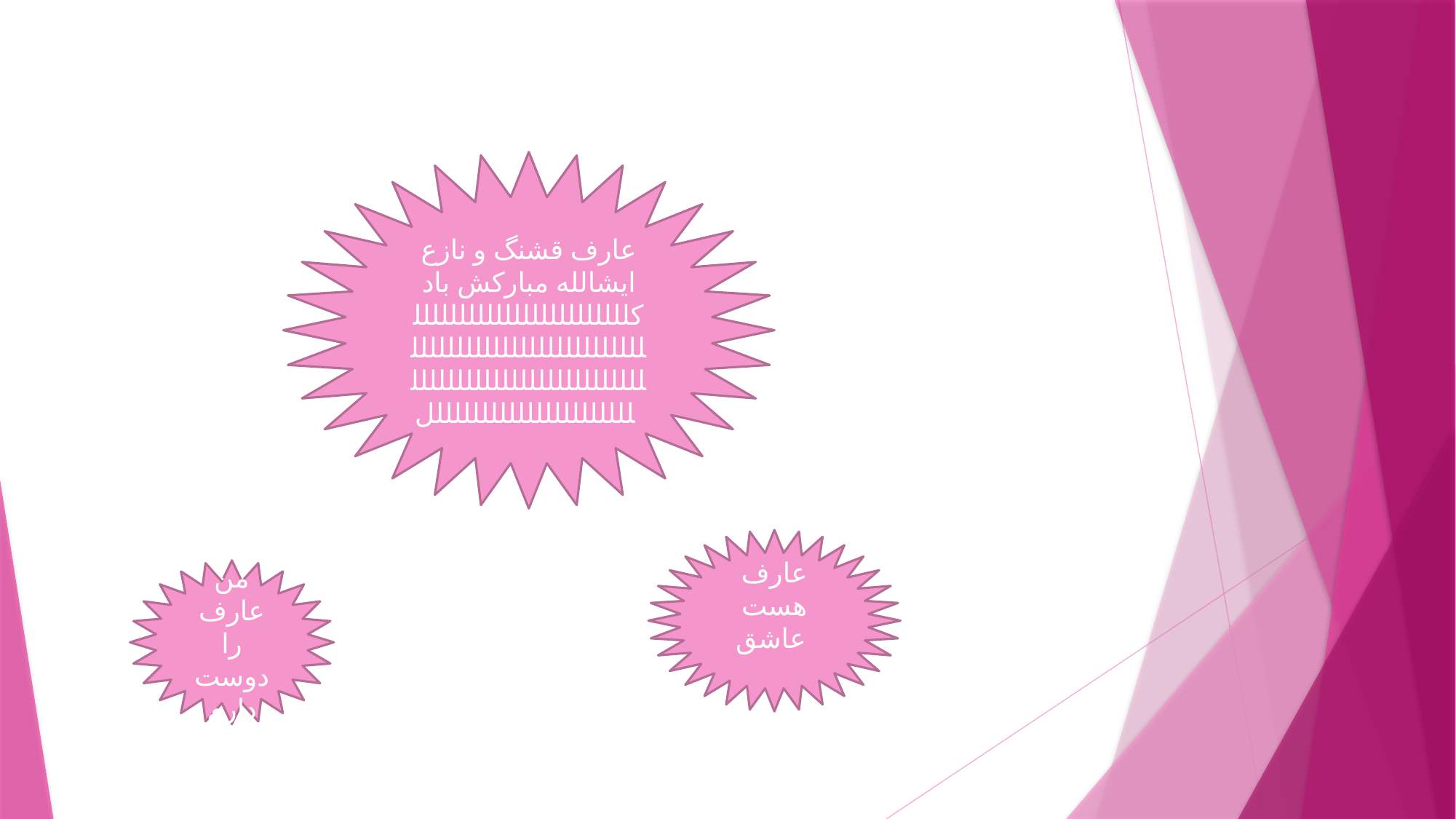

عارف قشنگ و نازع ایشالله مبارکش باد کللللللللللللللللللللللللللللللللللللللللللللللللللللللللللللللللللللللللللللللللللللللللللللللللللل
عارف هست عاشق

من عارف را دوست دارم